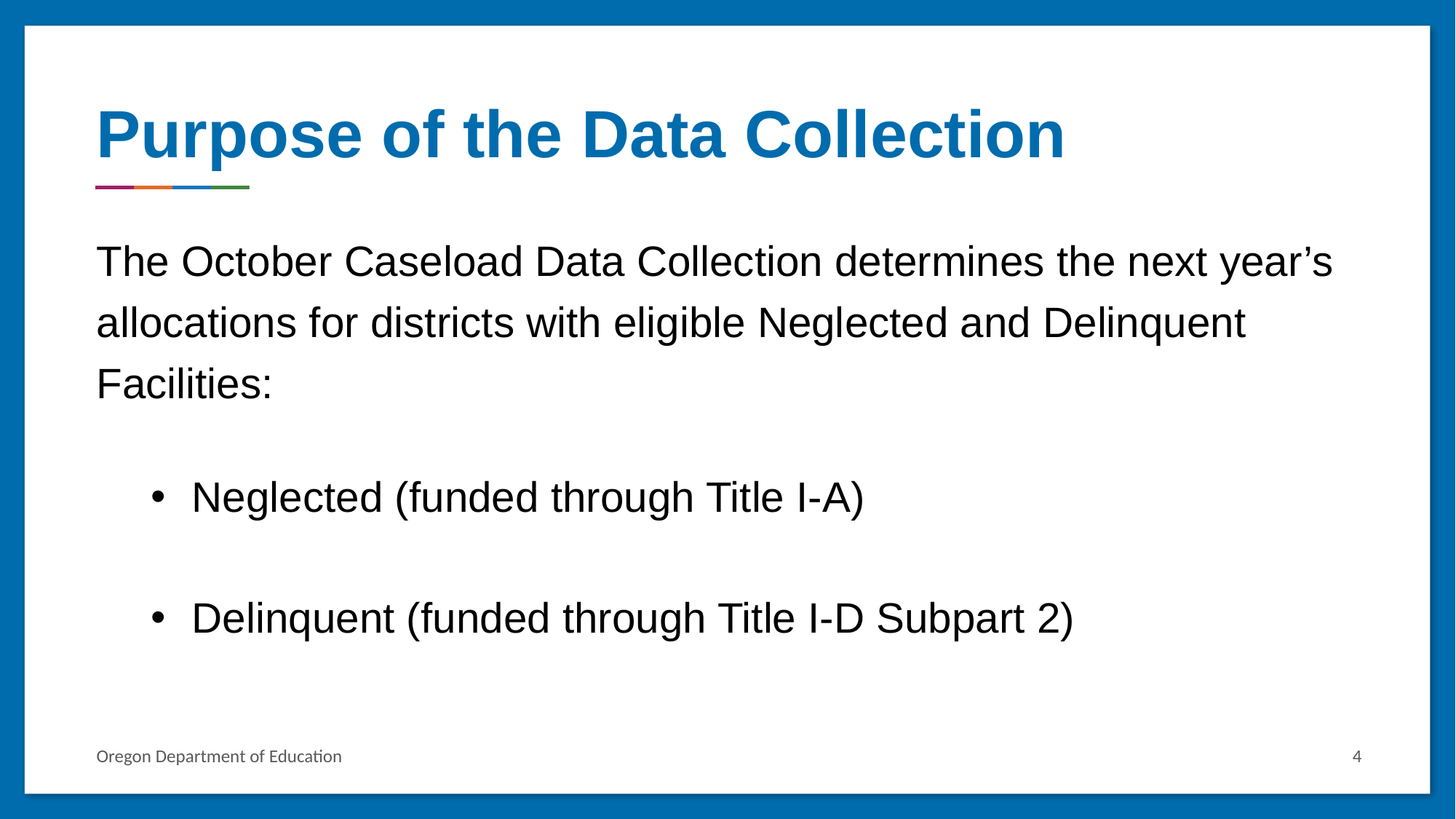

# Purpose of the Data Collection
The October Caseload Data Collection determines the next year’s allocations for districts with eligible Neglected and Delinquent Facilities:

Neglected (funded through Title I-A)

Delinquent (funded through Title I-D Subpart 2)

Oregon Department of Education
4